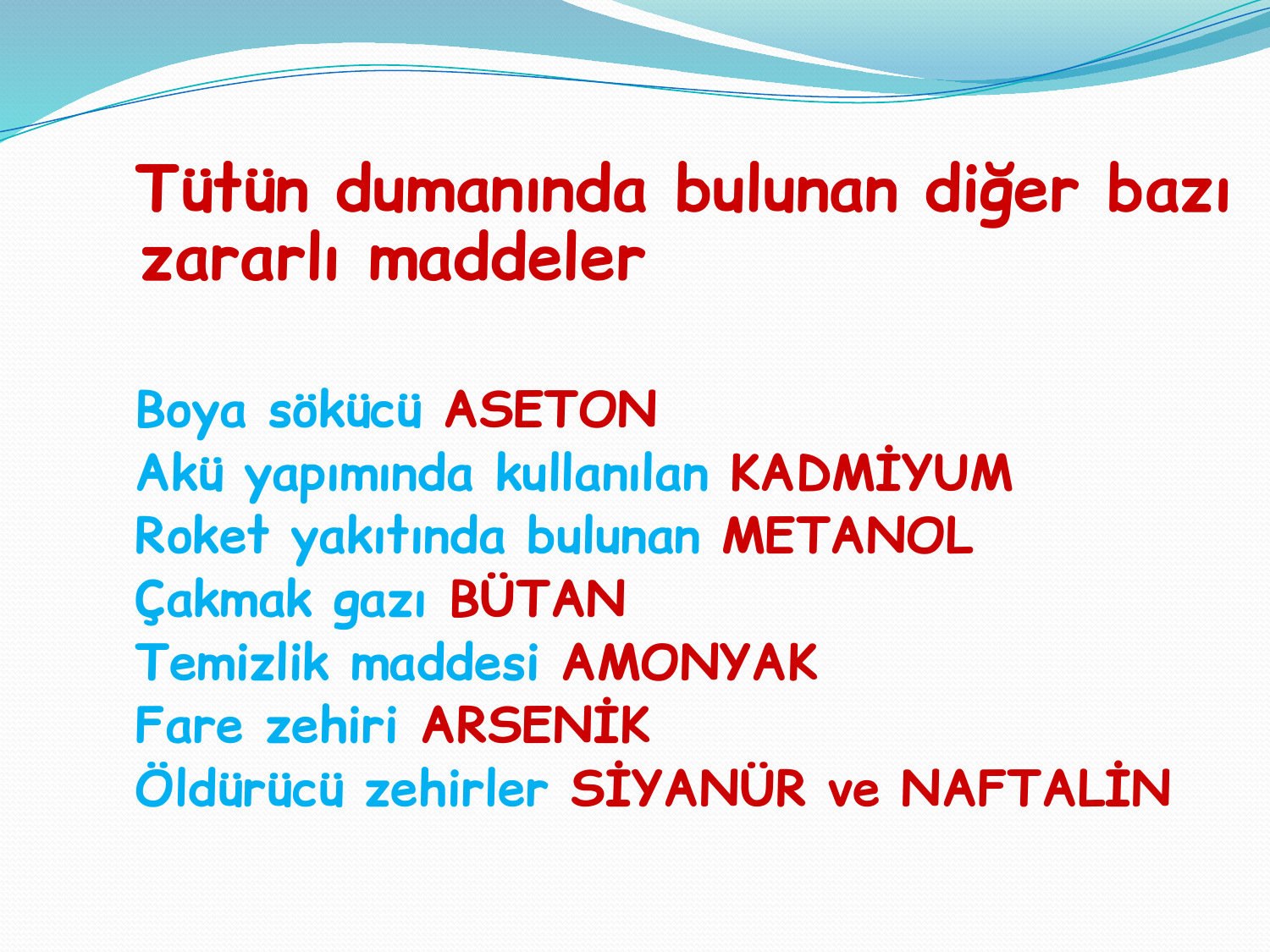

Tütün dumanında bulunan diğer bazı zararlı maddeler

  Boya sökücü ASETON
  Akü yapımında kullanılan KADMİYUM
  Roket yakıtında bulunan METANOL
  Çakmak gazı BÜTAN
  Temizlik maddesi AMONYAK
  Fare zehiri ARSENİK
  Öldürücü zehirler SİYANÜR ve NAFTALİN